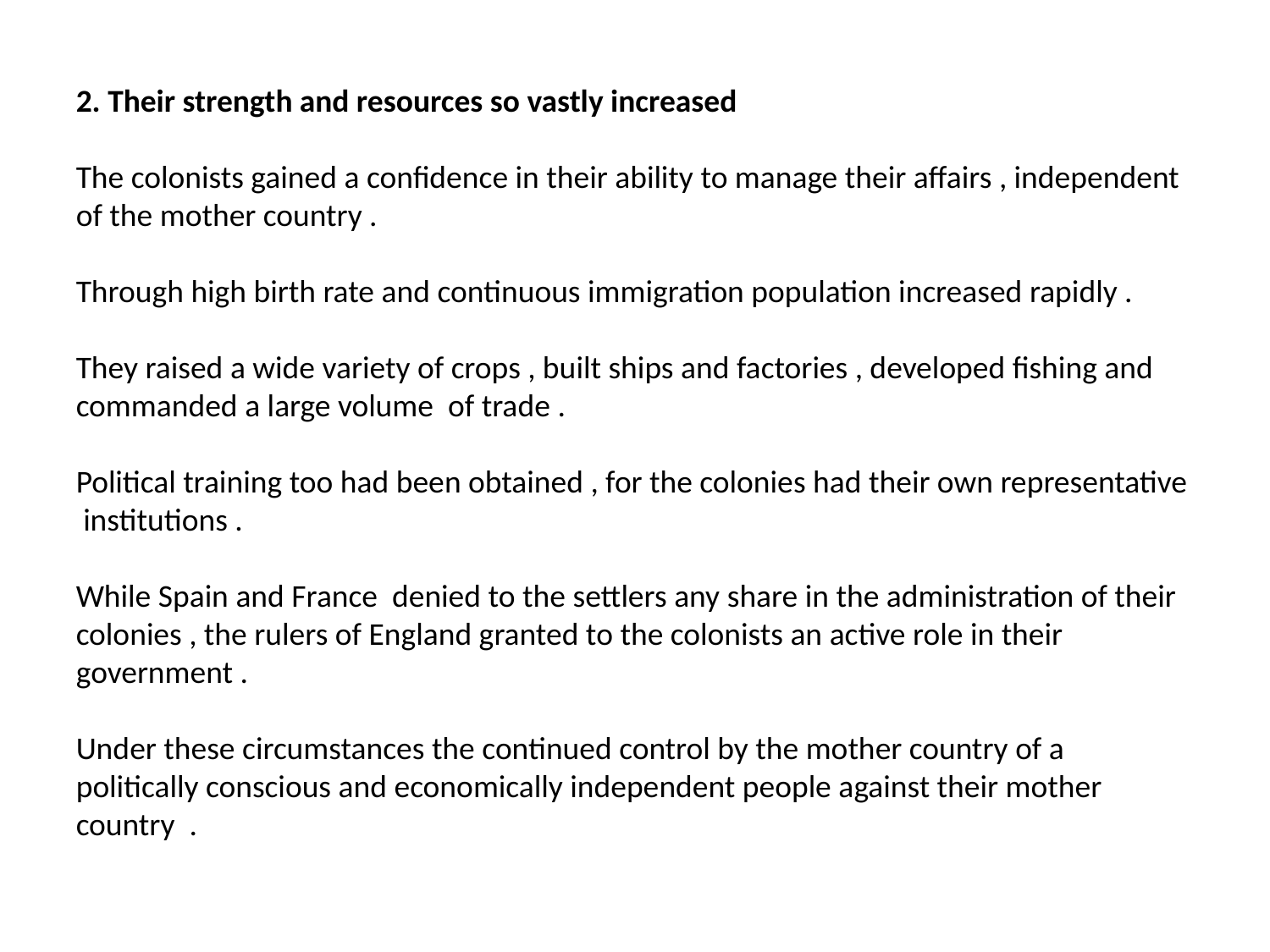

2. Their strength and resources so vastly increased

The colonists gained a confidence in their ability to manage their affairs , independent of the mother country .

Through high birth rate and continuous immigration population increased rapidly .

They raised a wide variety of crops , built ships and factories , developed fishing and commanded a large volume  of trade .

Political training too had been obtained , for the colonies had their own representative  institutions .

While Spain and France  denied to the settlers any share in the administration of their colonies , the rulers of England granted to the colonists an active role in their government .

Under these circumstances the continued control by the mother country of a politically conscious and economically independent people against their mother country  .